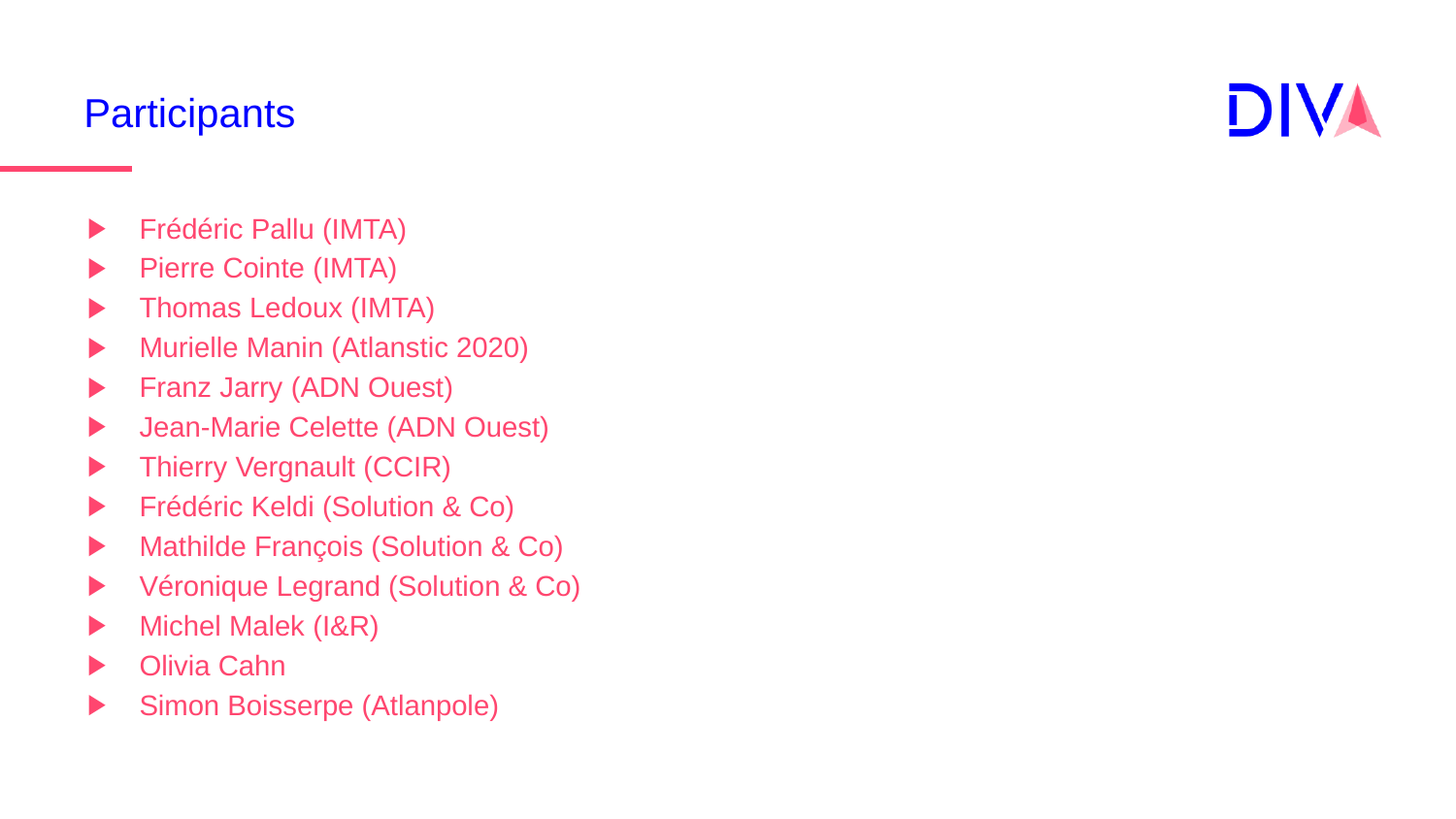

# Participants
Frédéric Pallu (IMTA)
Pierre Cointe (IMTA)
Thomas Ledoux (IMTA)
Murielle Manin (Atlanstic 2020)
Franz Jarry (ADN Ouest)
Jean-Marie Celette (ADN Ouest)
Thierry Vergnault (CCIR)
Frédéric Keldi (Solution & Co)
Mathilde François (Solution & Co)
Véronique Legrand (Solution & Co)
Michel Malek (I&R)
Olivia Cahn
Simon Boisserpe (Atlanpole)